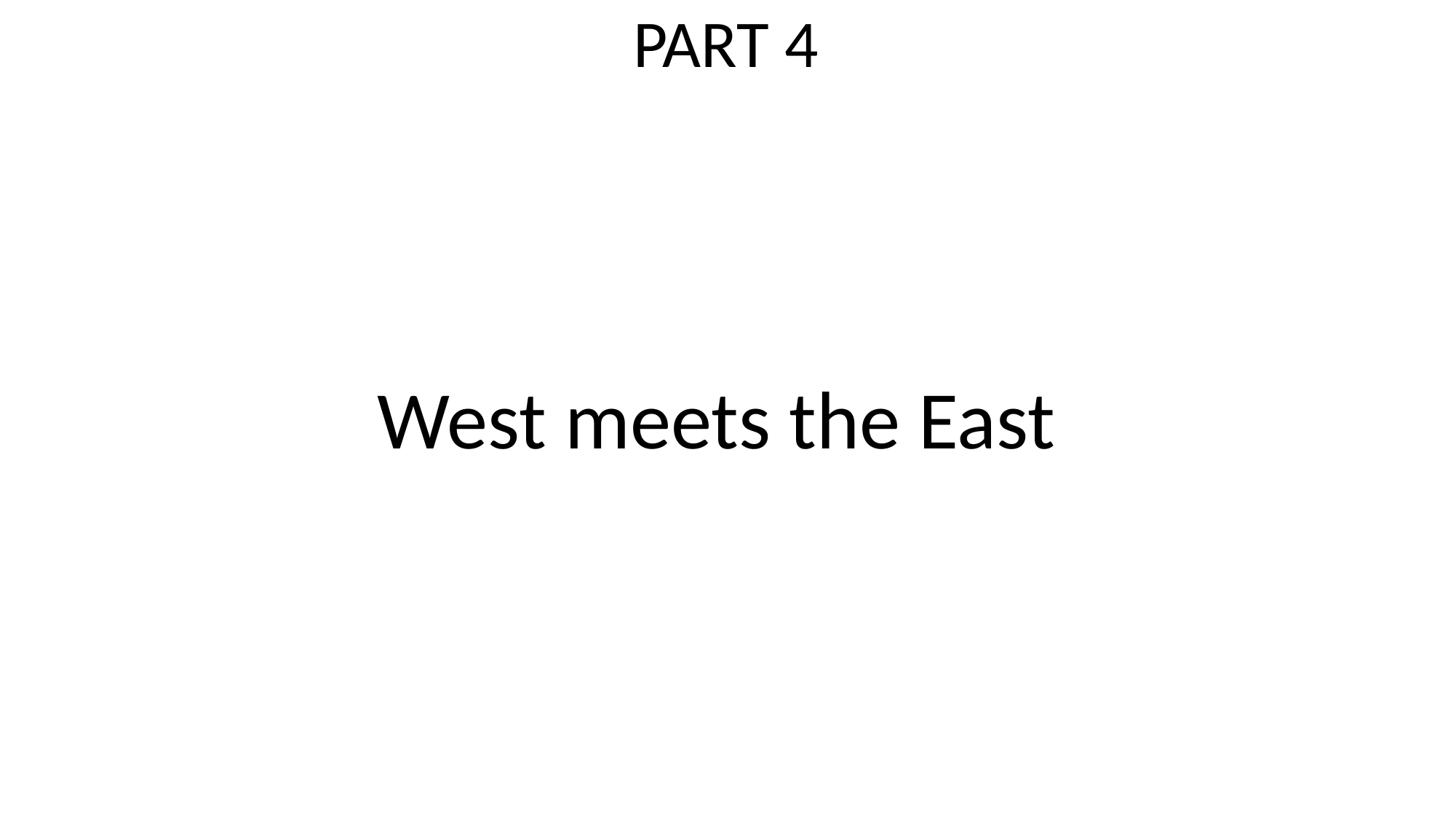

# PART 4

West meets the East